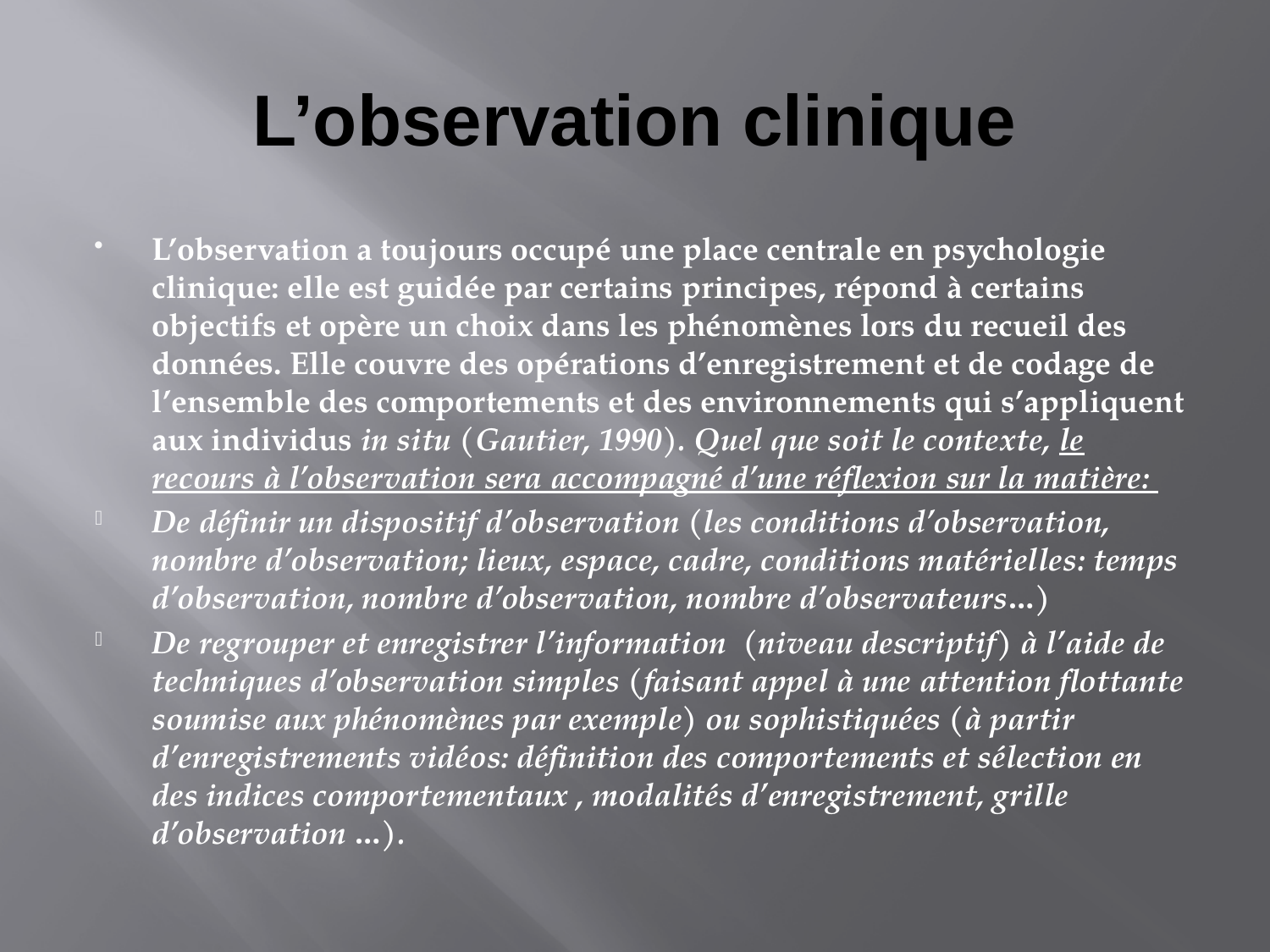

# L’observation clinique
L’observation a toujours occupé une place centrale en psychologie clinique: elle est guidée par certains principes, répond à certains objectifs et opère un choix dans les phénomènes lors du recueil des données. Elle couvre des opérations d’enregistrement et de codage de l’ensemble des comportements et des environnements qui s’appliquent aux individus in situ (Gautier, 1990). Quel que soit le contexte, le recours à l’observation sera accompagné d’une réflexion sur la matière:
De définir un dispositif d’observation (les conditions d’observation, nombre d’observation; lieux, espace, cadre, conditions matérielles: temps d’observation, nombre d’observation, nombre d’observateurs…)
De regrouper et enregistrer l’information  (niveau descriptif) à l’aide de techniques d’observation simples (faisant appel à une attention flottante soumise aux phénomènes par exemple) ou sophistiquées (à partir d’enregistrements vidéos: définition des comportements et sélection en  des indices comportementaux , modalités d’enregistrement, grille d’observation …).